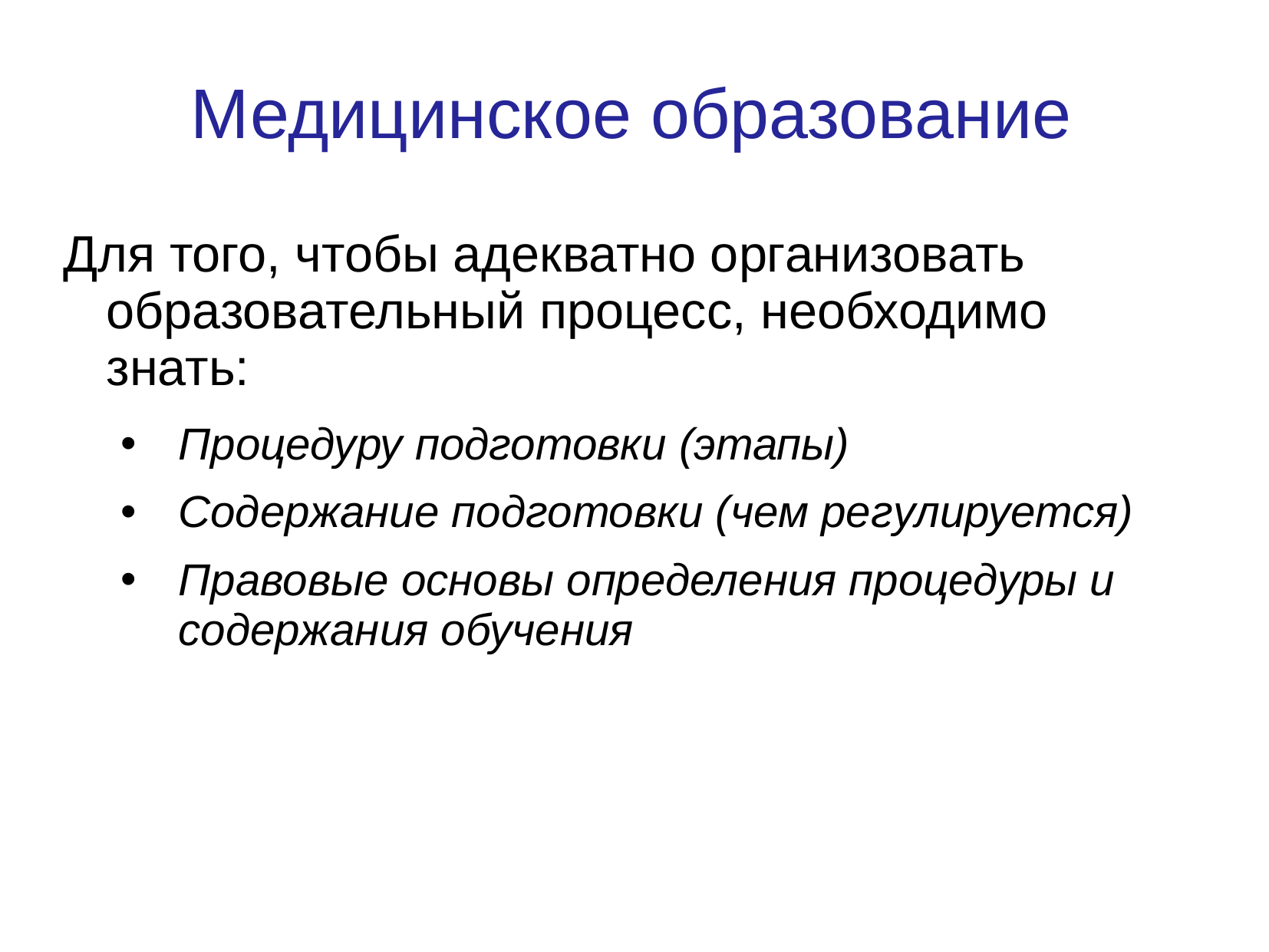

# Медицинское образование
Для того, чтобы адекватно организовать образовательный процесс, необходимо знать:
Процедуру подготовки (этапы)
Содержание подготовки (чем регулируется)
Правовые основы определения процедуры и содержания обучения